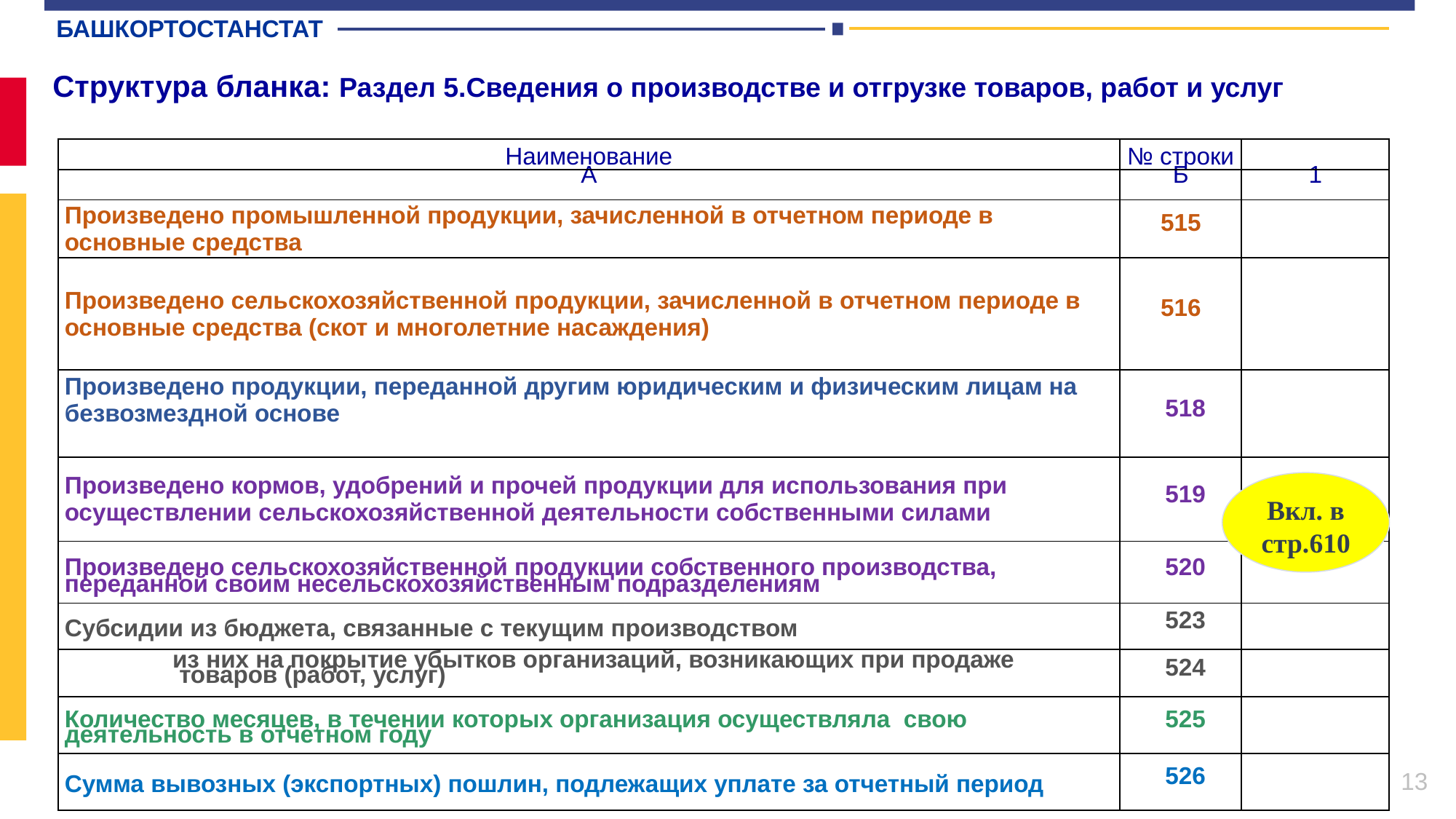

БАШКОРТОСТАНСТАТ

Структура бланка: Раздел 5.Сведения о производстве и отгрузке товаров, работ и услуг
| Наименование | № строки |  |
| --- | --- | --- |
| А | Б | 1 |
| Произведено промышленной продукции, зачисленной в отчетном периоде в основные средства | 515 |  |
| Произведено сельскохозяйственной продукции, зачисленной в отчетном периоде в основные средства (скот и многолетние насаждения) | 516 |  |
| Произведено продукции, переданной другим юридическим и физическим лицам на безвозмездной основе | 518 |  |
| Произведено кормов, удобрений и прочей продукции для использования при осуществлении сельскохозяйственной деятельности собственными силами | 519 |  |
| Произведено сельскохозяйственной продукции собственного производства, переданной своим несельскохозяйственным подразделениям | 520 |  |
| Субсидии из бюджета, связанные с текущим производством | 523 |  |
| из них на покрытие убытков организаций, возникающих при продаже товаров (работ, услуг) | 524 |  |
| Количество месяцев, в течении которых организация осуществляла свою деятельность в отчетном году | 525 |  |
| Сумма вывозных (экспортных) пошлин, подлежащих уплате за отчетный период | 526 |  |
Вкл. в стр.610
13